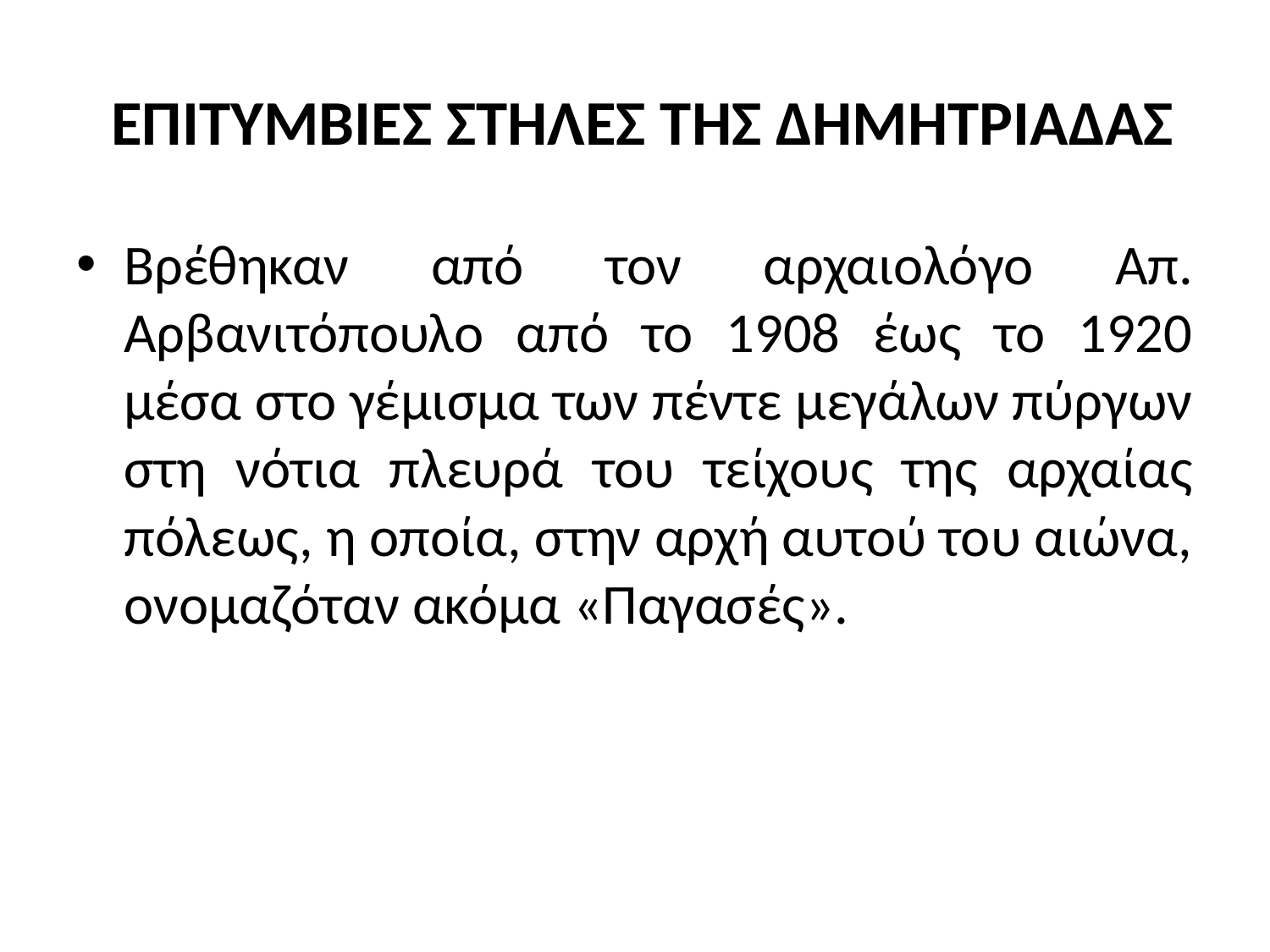

# ΕΠΙΤΥΜΒΙΕΣ ΣΤΗΛΕΣ ΤΗΣ ΔΗΜΗΤΡΙΑΔΑΣ
Βρέθηκαν από τον αρχαιολόγο Απ. Αρβανιτόπουλο από το 1908 έως το 1920 μέσα στο γέμισμα των πέντε μεγάλων πύργων στη νότια πλευρά του τείχους της αρχαίας πόλεως, η οποία, στην αρχή αυτού του αιώνα, ονομαζόταν ακόμα «Παγασές».